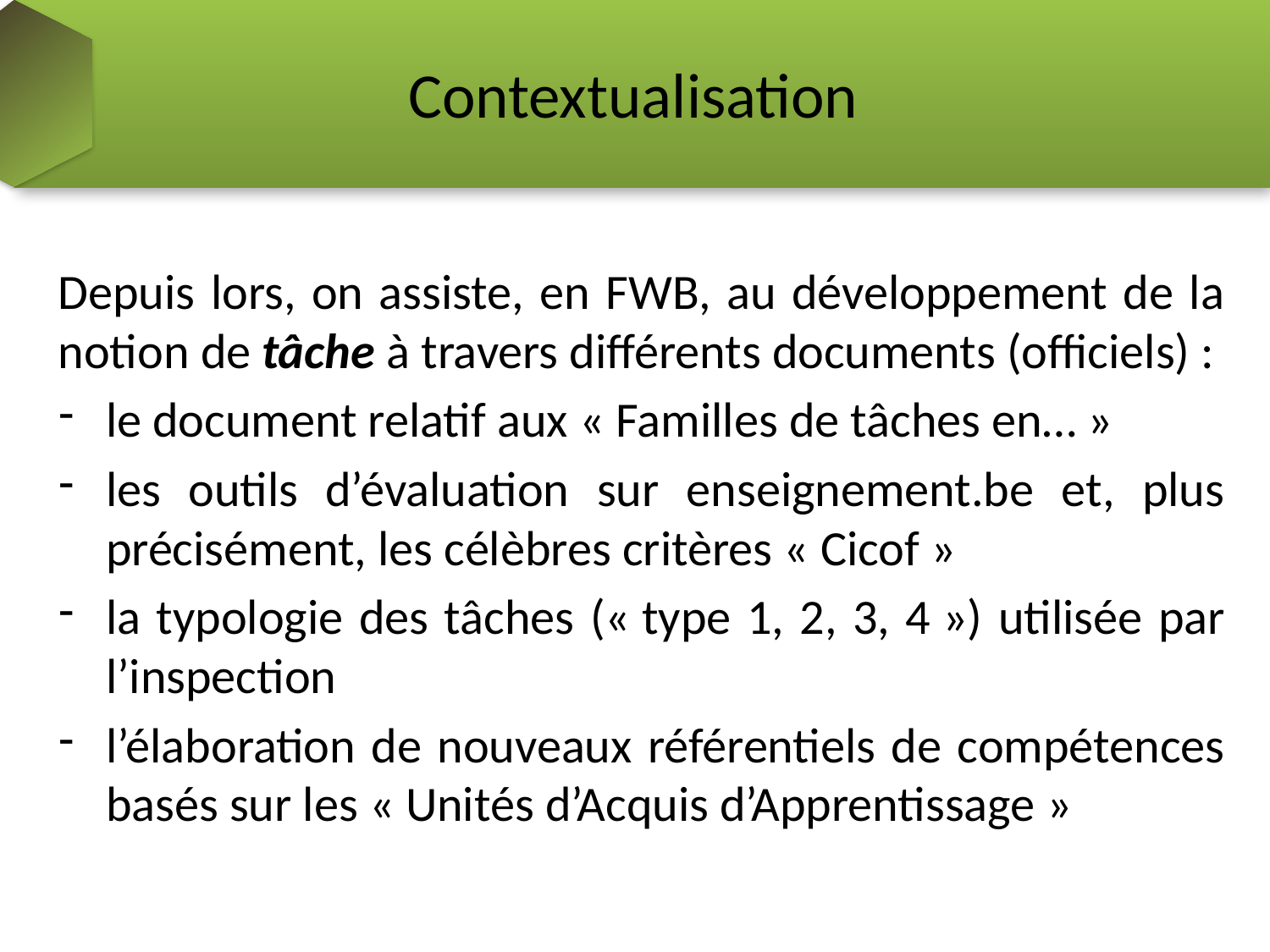

# Contextualisation
Depuis lors, on assiste, en FWB, au développement de la notion de tâche à travers différents documents (officiels) :
le document relatif aux « Familles de tâches en… »
les outils d’évaluation sur enseignement.be et, plus précisément, les célèbres critères « Cicof »
la typologie des tâches (« type 1, 2, 3, 4 ») utilisée par l’inspection
l’élaboration de nouveaux référentiels de compétences basés sur les « Unités d’Acquis d’Apprentissage »